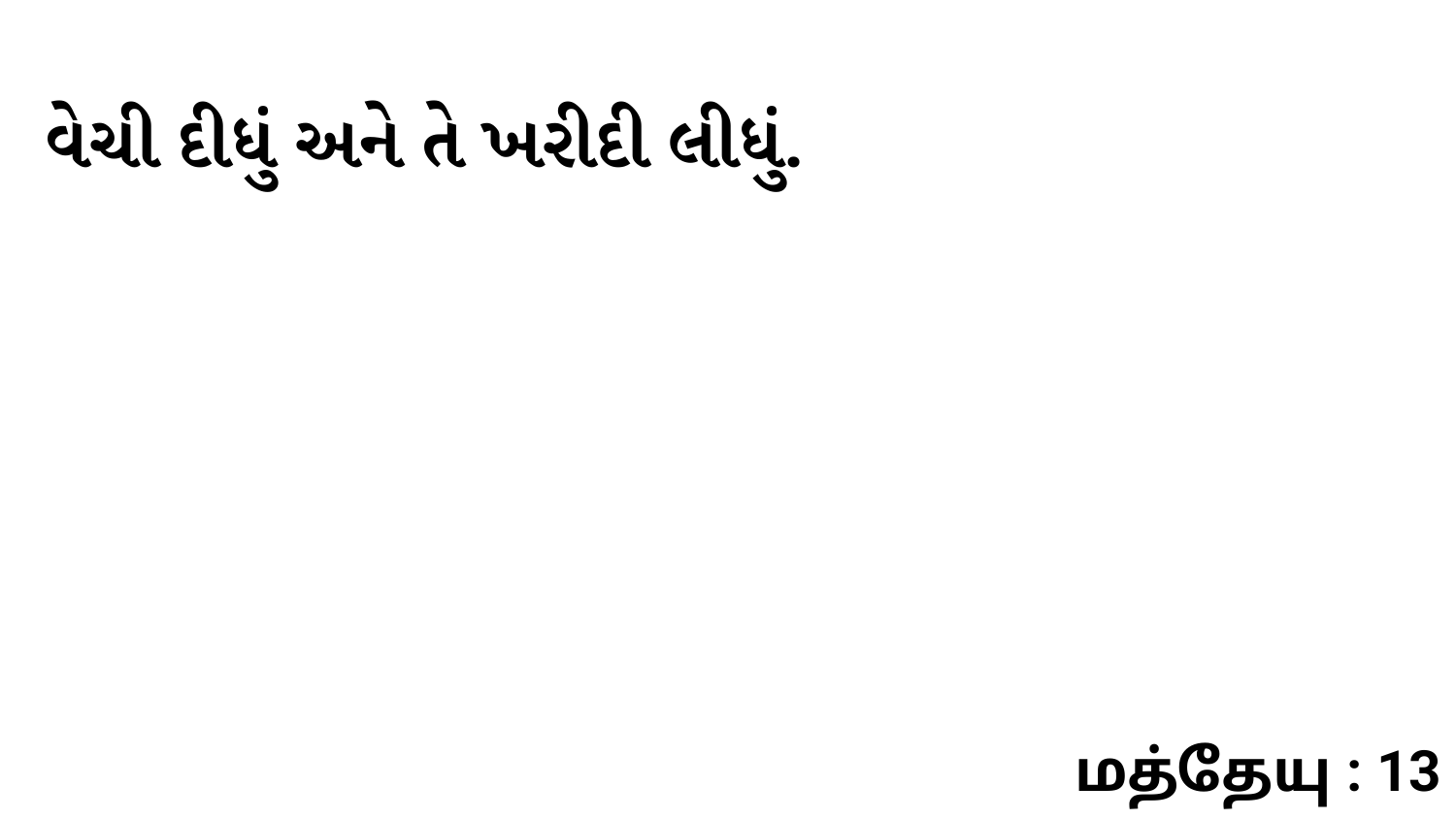

વેચી દીધું અને તે ખરીદી લીધું.
மத்தேயு : 13